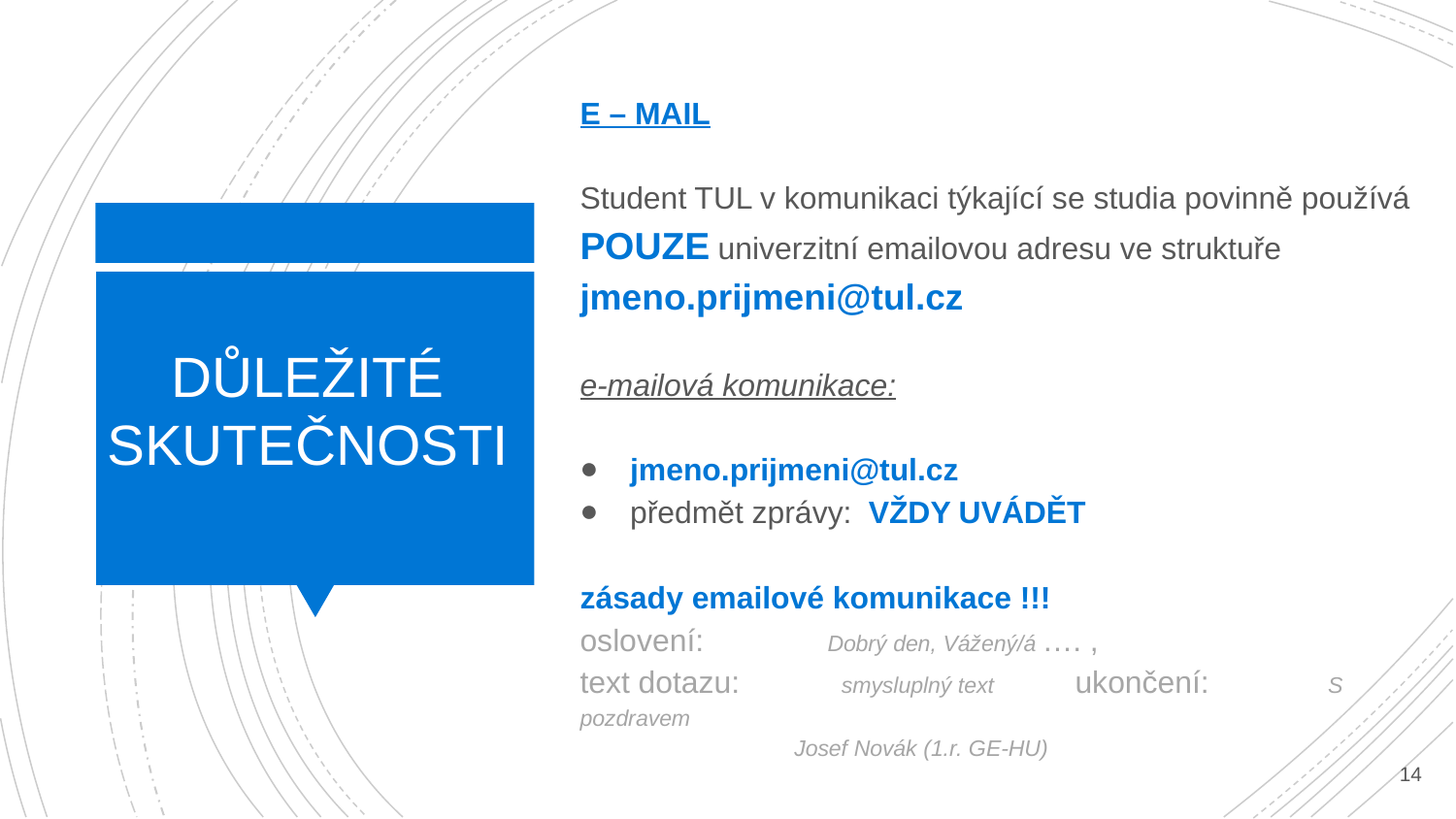

E – MAIL

Student TUL v komunikaci týkající se studia povinně používá  POUZE univerzitní emailovou adresu ve struktuře
jmeno.prijmeni@tul.cz

e-mailová komunikace:

jmeno.prijmeni@tul.cz
předmět zprávy:  VŽDY UVÁDĚT

zásady emailové komunikace !!!
	oslovení:  	Dobrý den, Vážený/á …. ,
	text dotazu:            smysluplný text		ukončení:              S pozdravem
	                                  Josef Novák (1.r. GE-HU)

# DŮLEŽITÉ SKUTEČNOSTI
14